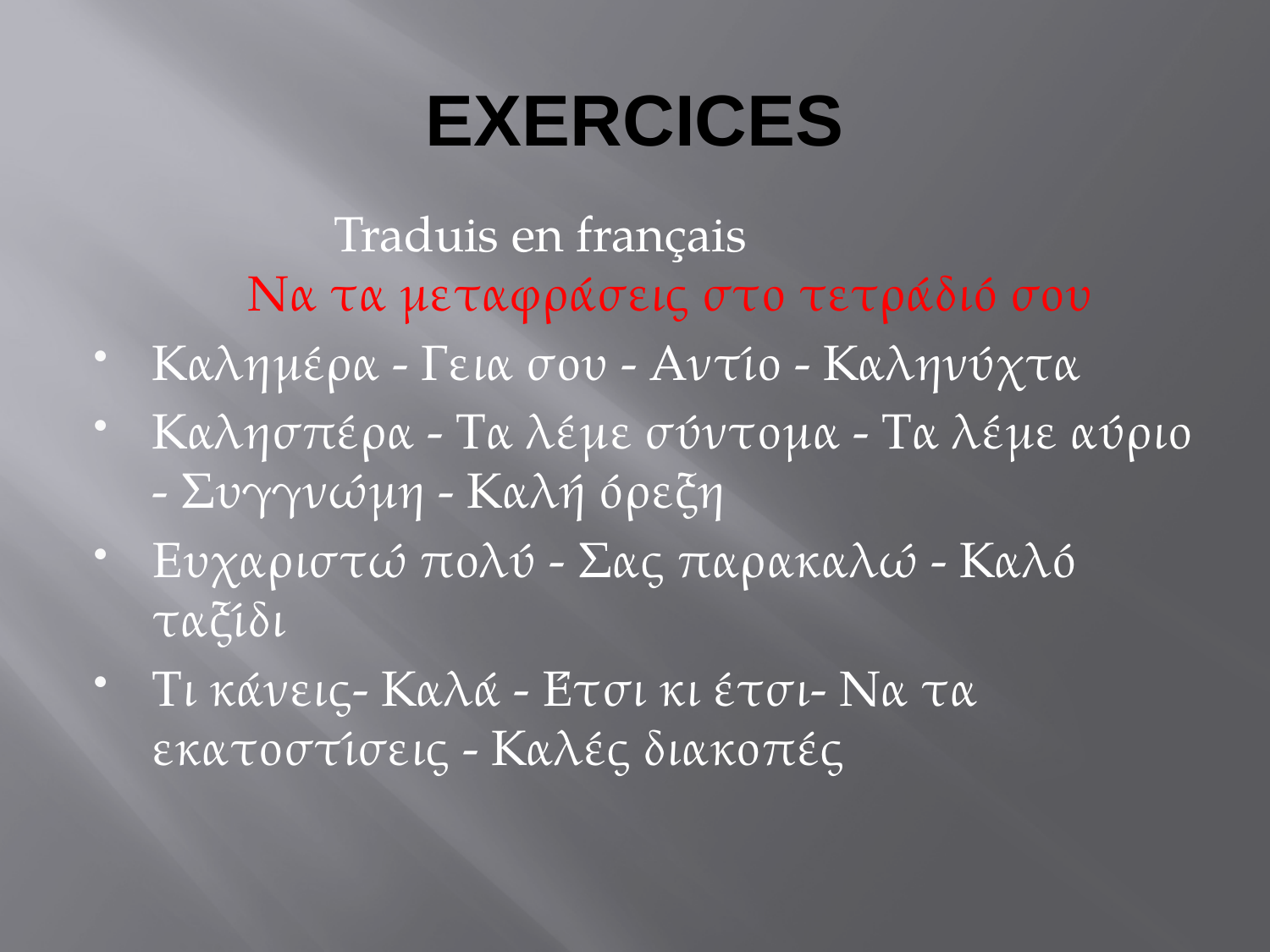

# EXERCICES
                     Traduis en français                                                   Να τα μεταφράσεις στο τετράδιό σου
Καλημέρα - Γεια σου - Αντίο - Καληνύχτα
Καλησπέρα - Τα λέμε σύντομα - Τα λέμε αύριο - Συγγνώμη - Καλή όρεξη
Ευχαριστώ πολύ - Σας παρακαλώ - Καλό ταξίδι
Τι κάνεις- Καλά - Έτσι κι έτσι- Να τα εκατοστίσεις - Καλές διακοπές